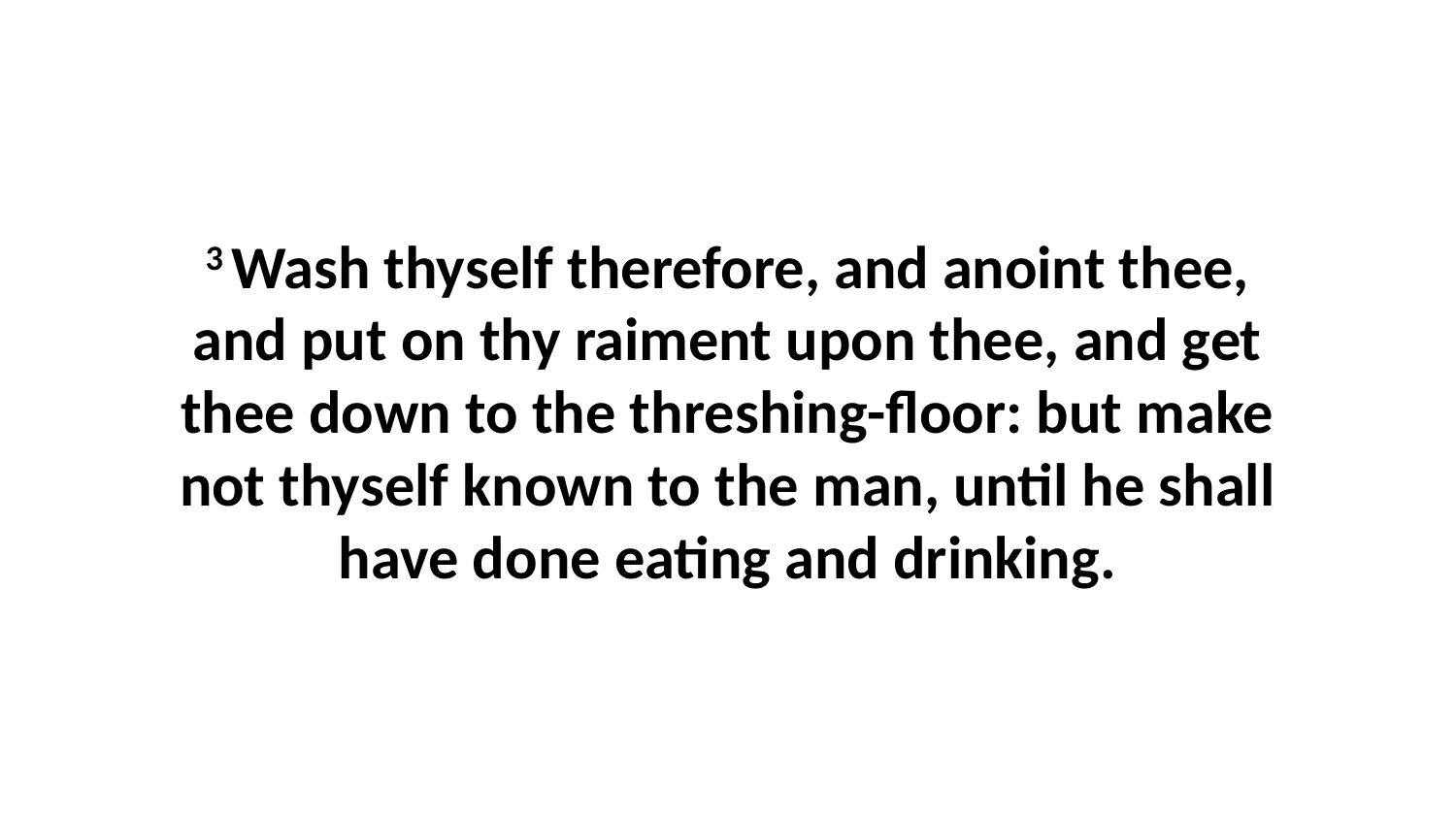

3 Wash thyself therefore, and anoint thee, and put on thy raiment upon thee, and get thee down to the threshing-floor: but make not thyself known to the man, until he shall have done eating and drinking.